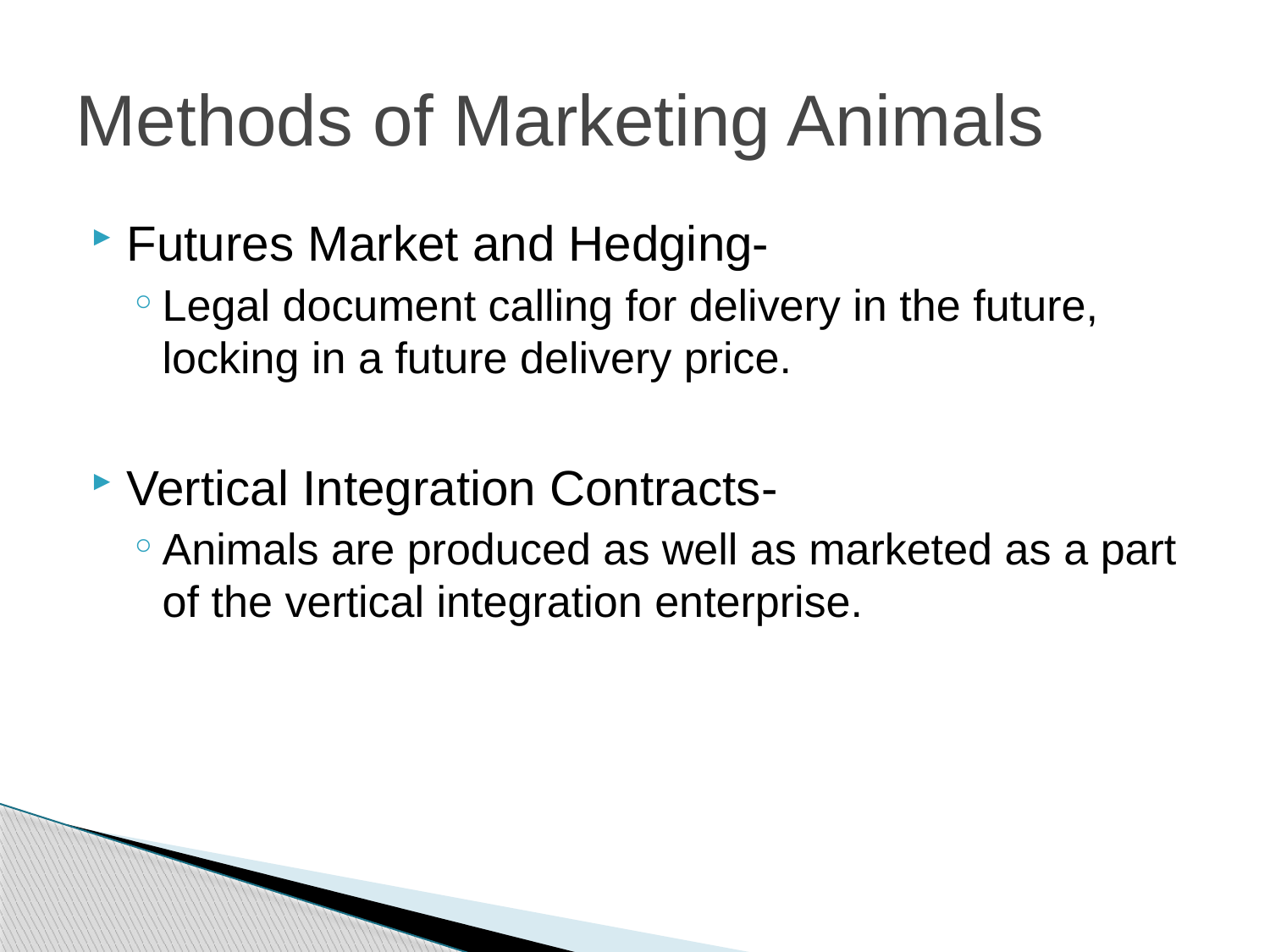

# Methods of Marketing Animals
Futures Market and Hedging-
Legal document calling for delivery in the future, locking in a future delivery price.

Vertical Integration Contracts-
Animals are produced as well as marketed as a part of the vertical integration enterprise.